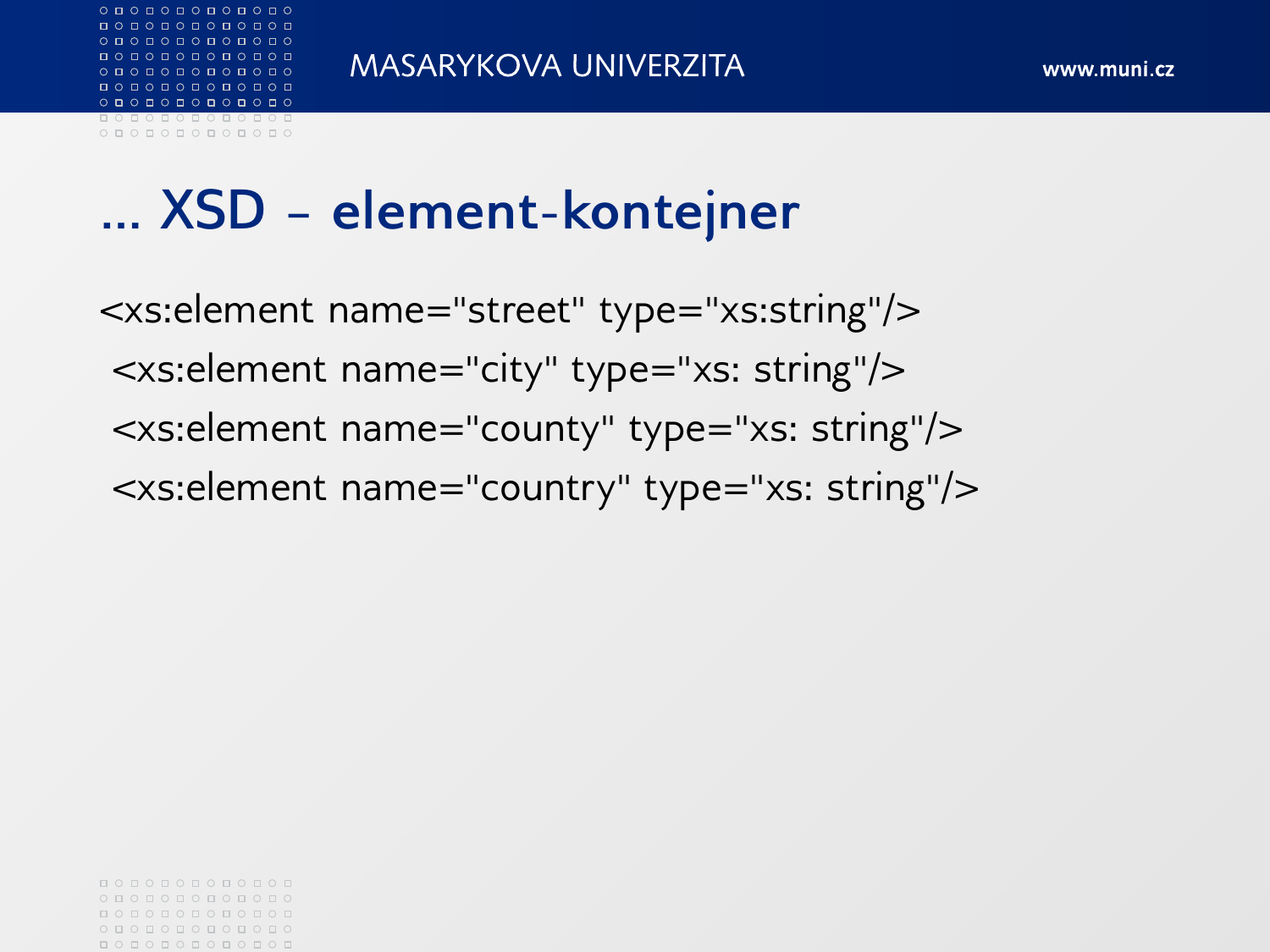

# … XSD – element-kontejner
<xs:element name="street" type="xs:string"/>
 <xs:element name="city" type="xs: string"/>
 <xs:element name="county" type="xs: string"/>
 <xs:element name="country" type="xs: string"/>